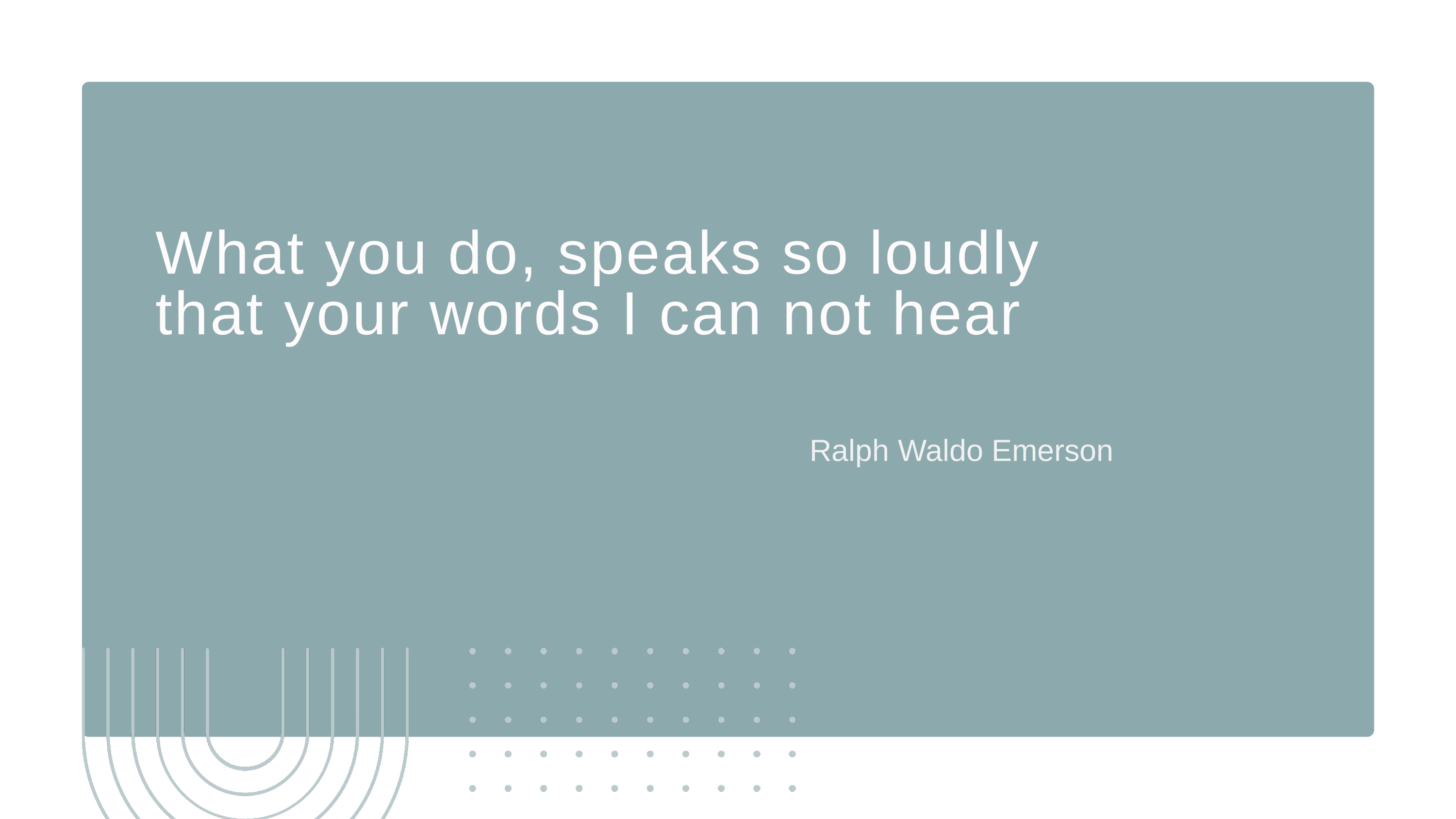

What you do, speaks so loudly that your words I can not hear
Ralph Waldo Emerson